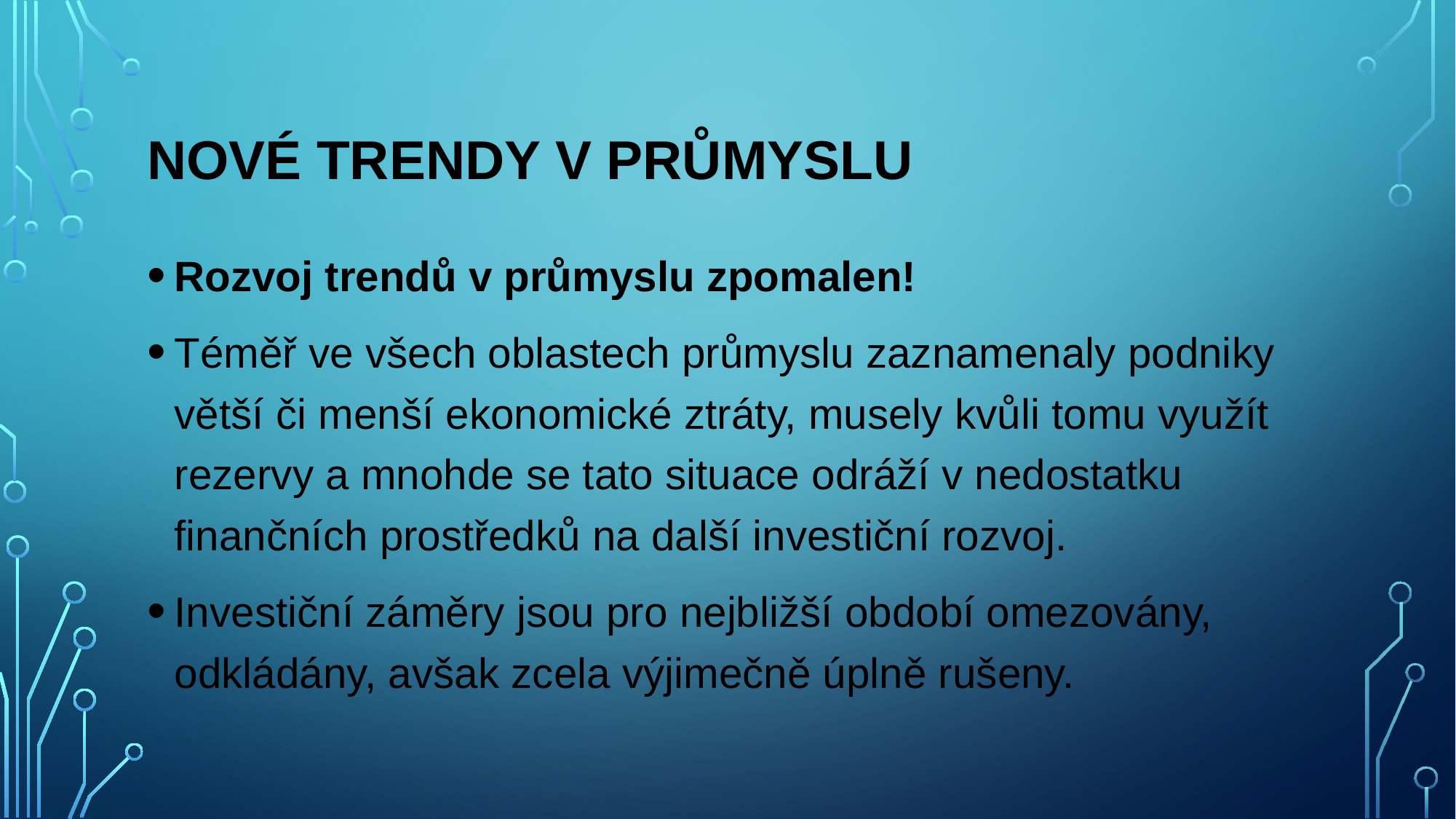

# Nové trendy v průmyslu
Rozvoj trendů v průmyslu zpomalen!
Téměř ve všech oblastech průmyslu zaznamenaly podniky větší či menší ekonomické ztráty, musely kvůli tomu využít rezervy a mnohde se tato situace odráží v nedostatku finančních prostředků na další investiční rozvoj.
Investiční záměry jsou pro nejbližší období omezovány, odkládány, avšak zcela výjimečně úplně rušeny.